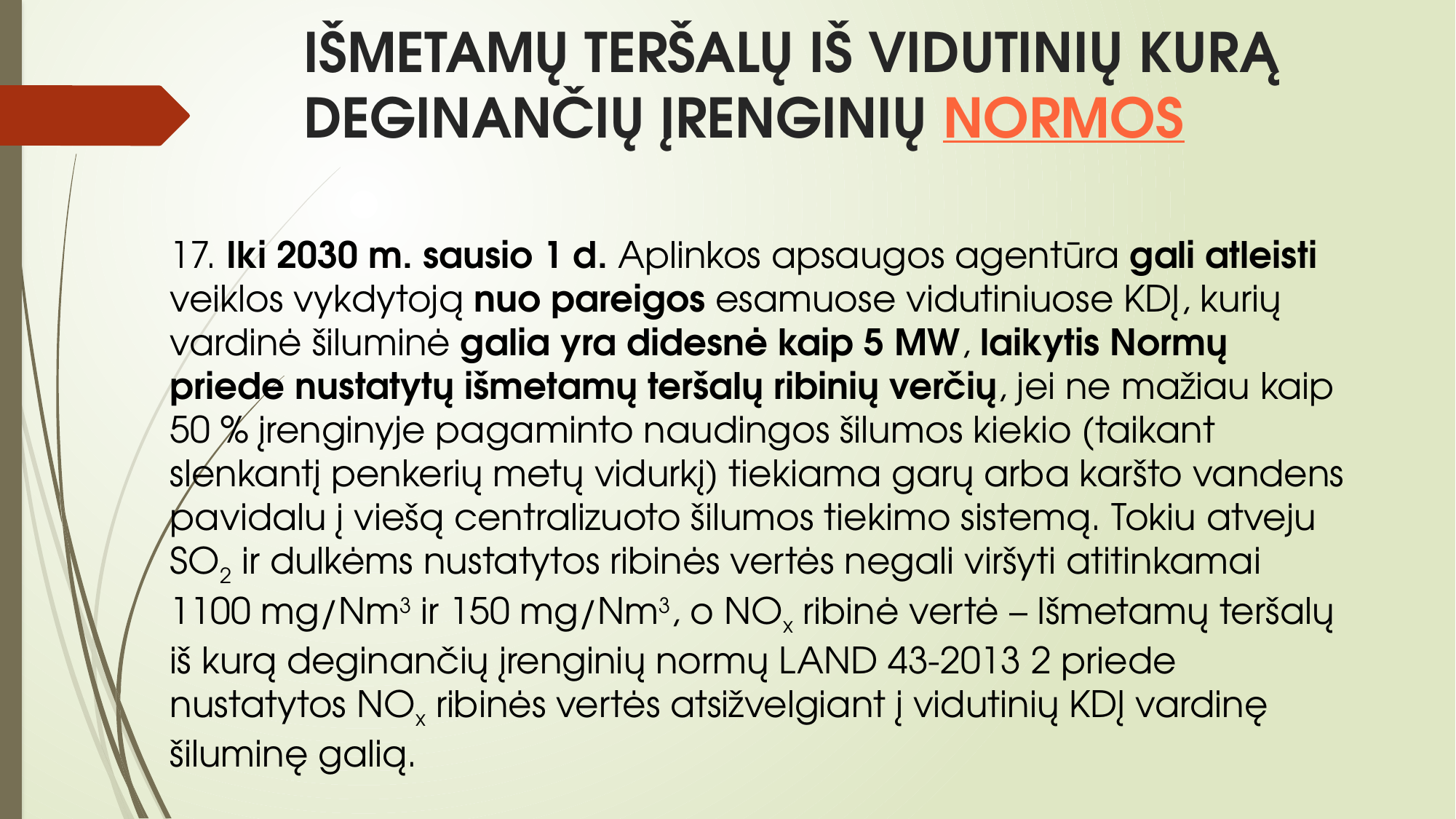

# IŠMETAMŲ TERŠALŲ IŠ VIDUTINIŲ KURĄ DEGINANČIŲ ĮRENGINIŲ NORMOS
17. Iki 2030 m. sausio 1 d. Aplinkos apsaugos agentūra gali atleisti veiklos vykdytoją nuo pareigos esamuose vidutiniuose KDĮ, kurių vardinė šiluminė galia yra didesnė kaip 5 MW, laikytis Normų priede nustatytų išmetamų teršalų ribinių verčių, jei ne mažiau kaip 50 % įrenginyje pagaminto naudingos šilumos kiekio (taikant slenkantį penkerių metų vidurkį) tiekiama garų arba karšto vandens pavidalu į viešą centralizuoto šilumos tiekimo sistemą. Tokiu atveju SO2 ir dulkėms nustatytos ribinės vertės negali viršyti atitinkamai 1100 mg/Nm3 ir 150 mg/Nm3, o NOx ribinė vertė – Išmetamų teršalų iš kurą deginančių įrenginių normų LAND 43-2013 2 priede nustatytos NOx ribinės vertės atsižvelgiant į vidutinių KDĮ vardinę šiluminę galią.